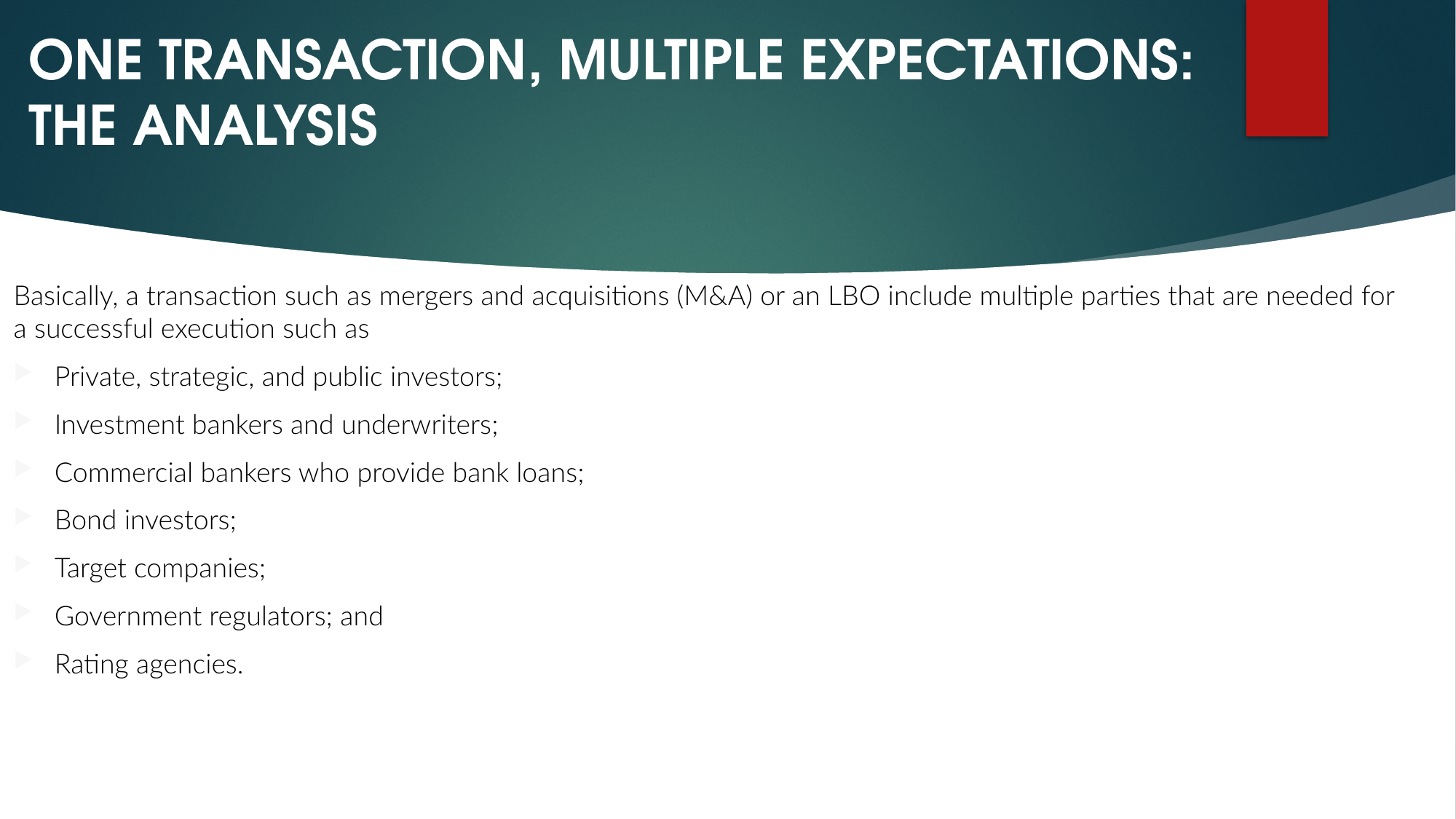

# ONE TRANSACTION, MULTIPLE EXPECTATIONS: THE ANALYSIS

Basically, a transaction such as mergers and acquisitions (M&A) or an LBO include multiple parties that are needed for a successful execution such as
Private, strategic, and public investors;
Investment bankers and underwriters;
Commercial bankers who provide bank loans;
Bond investors;
Target companies;
Government regulators; and
Rating agencies.